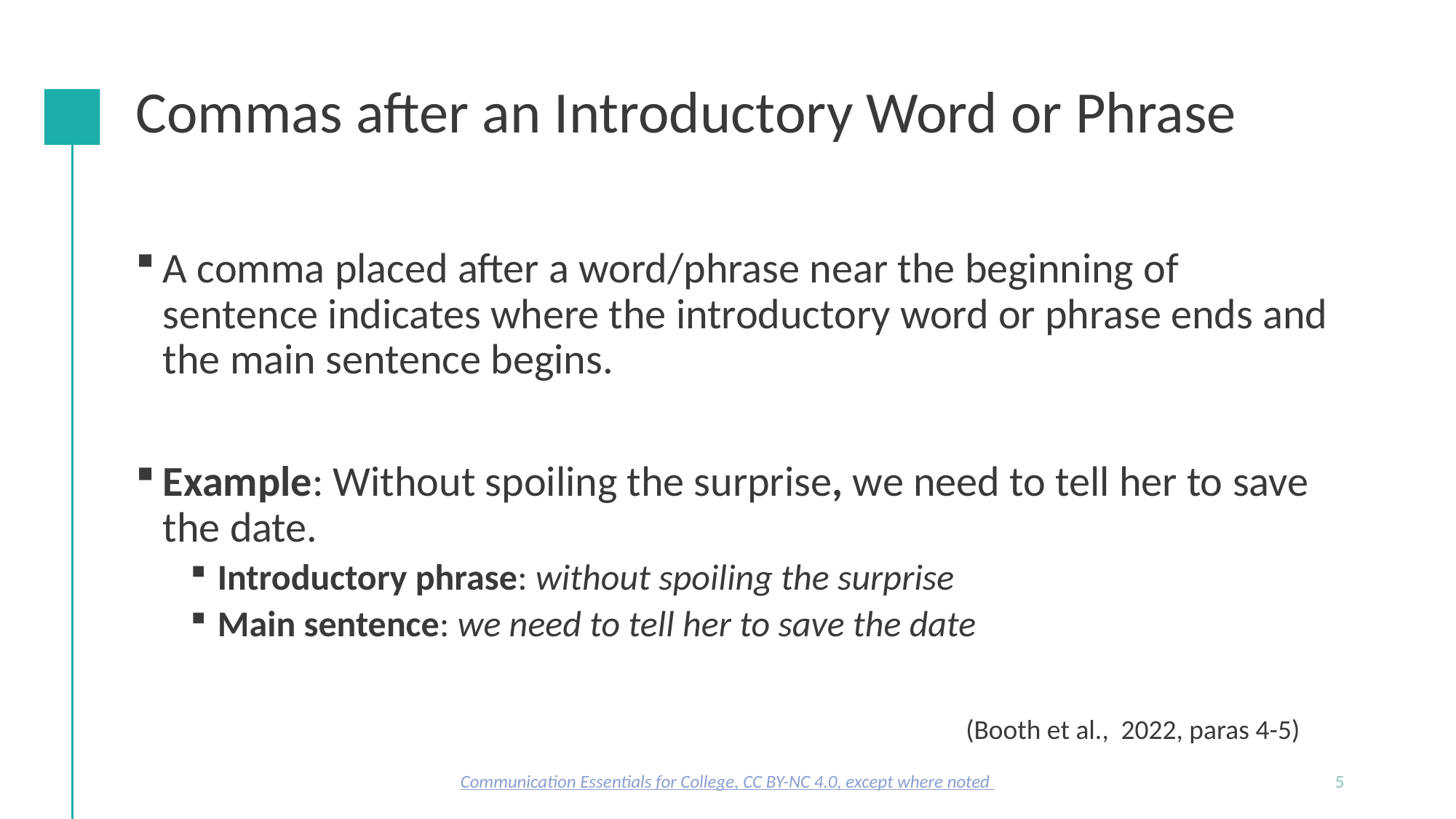

# Commas after an Introductory Word or Phrase
A comma placed after a word/phrase near the beginning of sentence indicates where the introductory word or phrase ends and the main sentence begins.

Example: Without spoiling the surprise, we need to tell her to save the date.
Introductory phrase: without spoiling the surprise
Main sentence: we need to tell her to save the date
(Booth et al.,  2022, paras 4-5)
Communication Essentials for College, CC BY-NC 4.0, except where noted
5